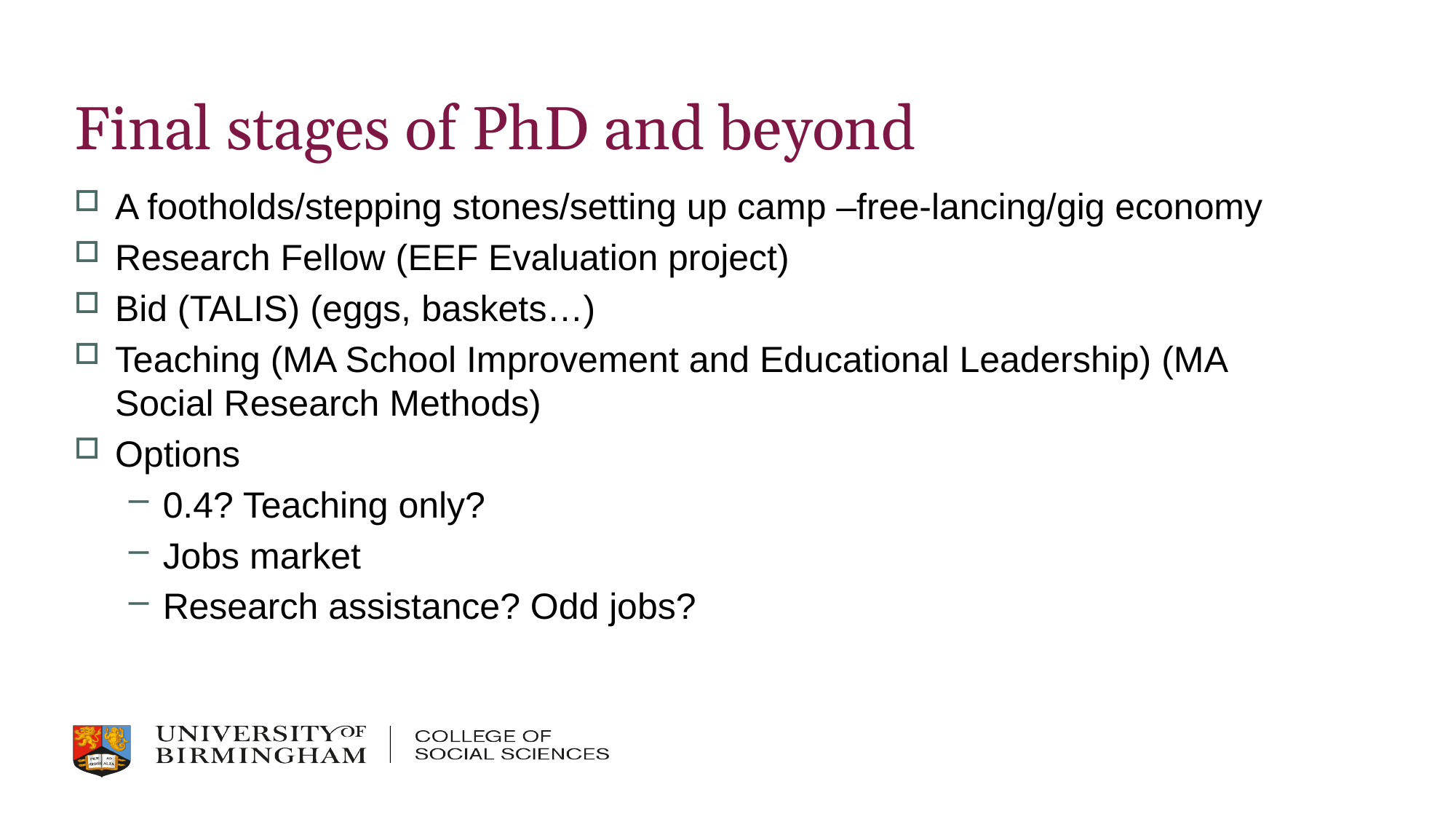

# Final stages of PhD and beyond
A footholds/stepping stones/setting up camp –free-lancing/gig economy
Research Fellow (EEF Evaluation project)
Bid (TALIS) (eggs, baskets…)
Teaching (MA School Improvement and Educational Leadership) (MA Social Research Methods)
Options
0.4? Teaching only?
Jobs market
Research assistance? Odd jobs?